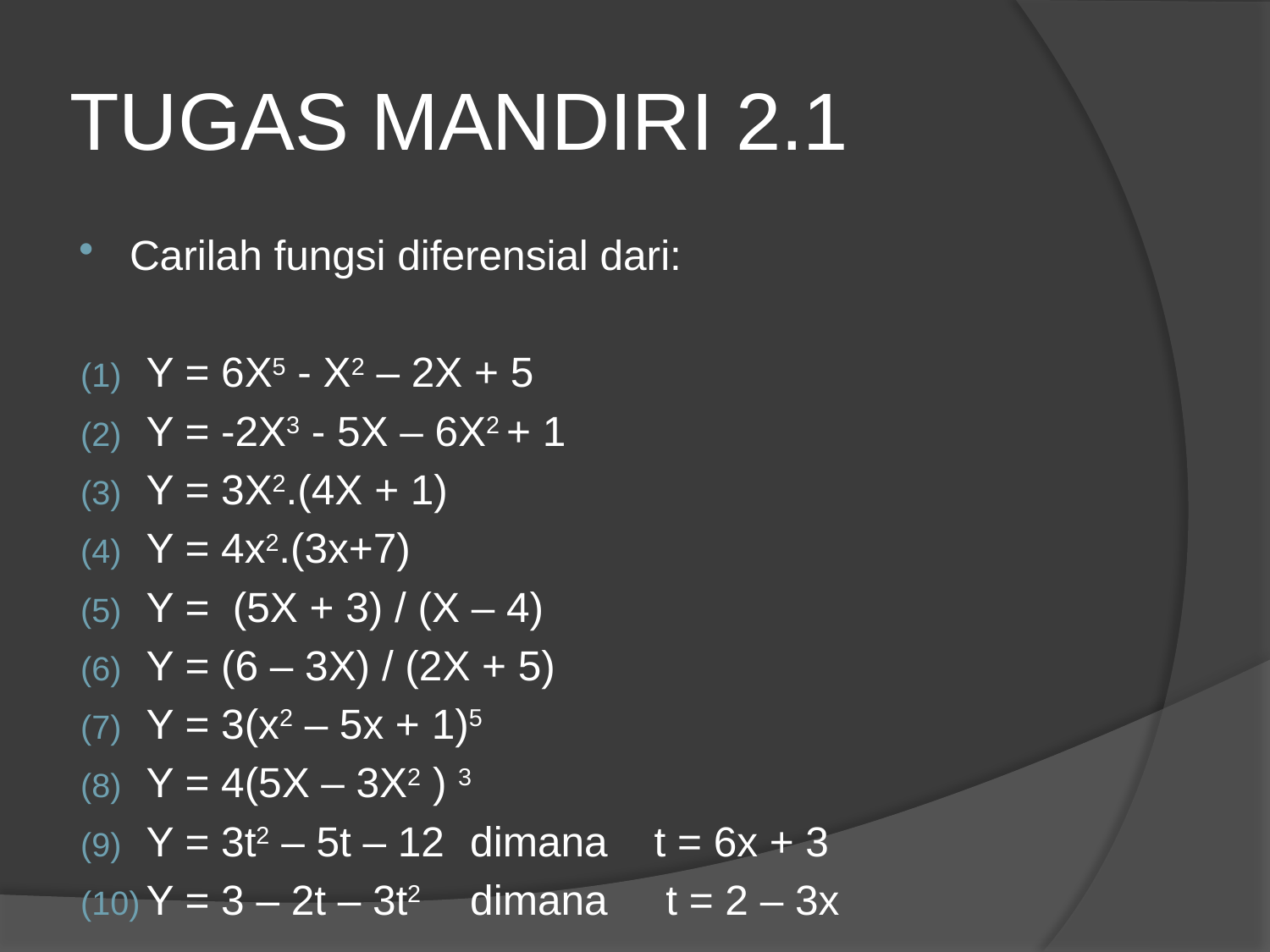

# TUGAS MANDIRI 2.1
Carilah fungsi diferensial dari:

Y = 6X5 - X2 – 2X + 5
Y = -2X3 - 5X – 6X2 + 1
Y = 3X2.(4X + 1)
Y = 4x2.(3x+7)
Y =  (5X + 3) / (X – 4)
Y = (6 – 3X) / (2X + 5)
Y = 3(x2 – 5x + 1)5
Y = 4(5X – 3X2 ) 3
Y = 3t2 – 5t – 12  	dimana    t = 6x + 3
Y = 3 – 2t – 3t2    	dimana     t = 2 – 3x